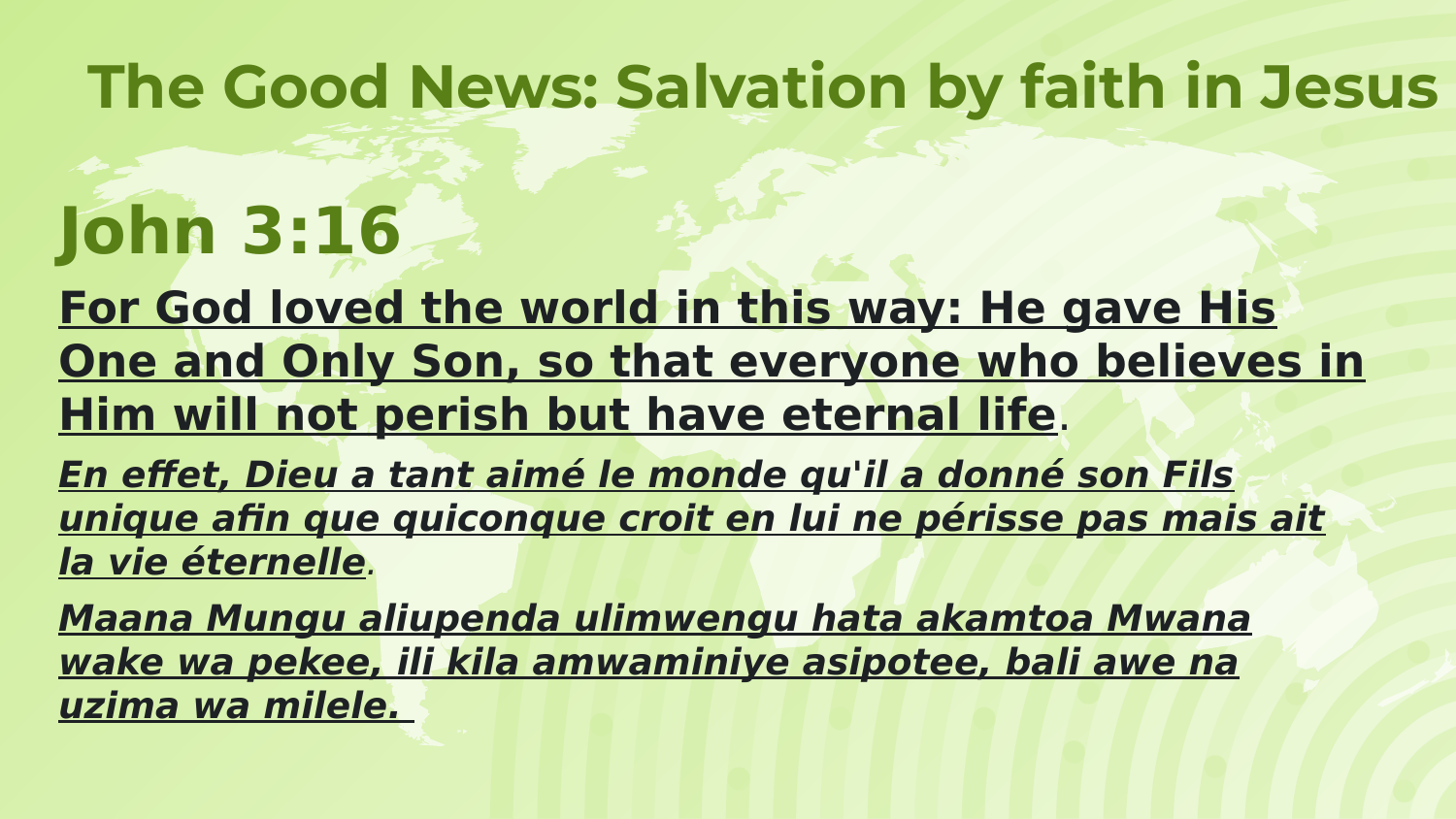

The Good News: Salvation by faith in Jesus

John 3:16
For God loved the world in this way: He gave His One and Only Son, so that everyone who believes in Him will not perish but have eternal life.
En effet, Dieu a tant aimé le monde qu'il a donné son Fils unique afin que quiconque croit en lui ne périsse pas mais ait la vie éternelle.
Maana Mungu aliupenda ulimwengu hata akamtoa Mwana wake wa pekee, ili kila amwaminiye asipotee, bali awe na uzima wa milele.